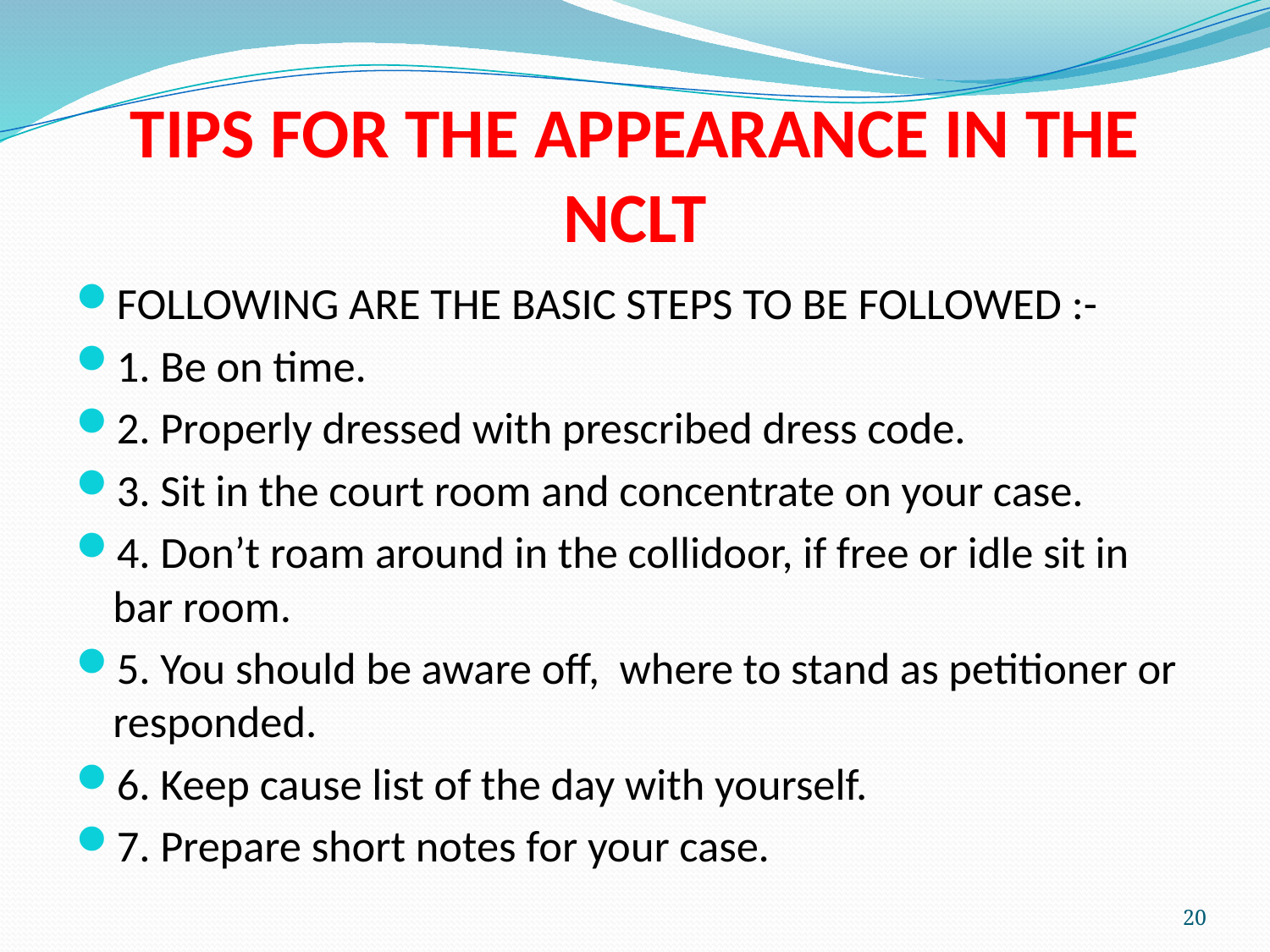

# TIPS FOR THE APPEARANCE IN THE NCLT
FOLLOWING ARE THE BASIC STEPS TO BE FOLLOWED :-
1. Be on time.
2. Properly dressed with prescribed dress code.
3. Sit in the court room and concentrate on your case.
4. Don’t roam around in the collidoor, if free or idle sit in bar room.
5. You should be aware off,  where to stand as petitioner or  responded.
6. Keep cause list of the day with yourself.
7. Prepare short notes for your case.

20